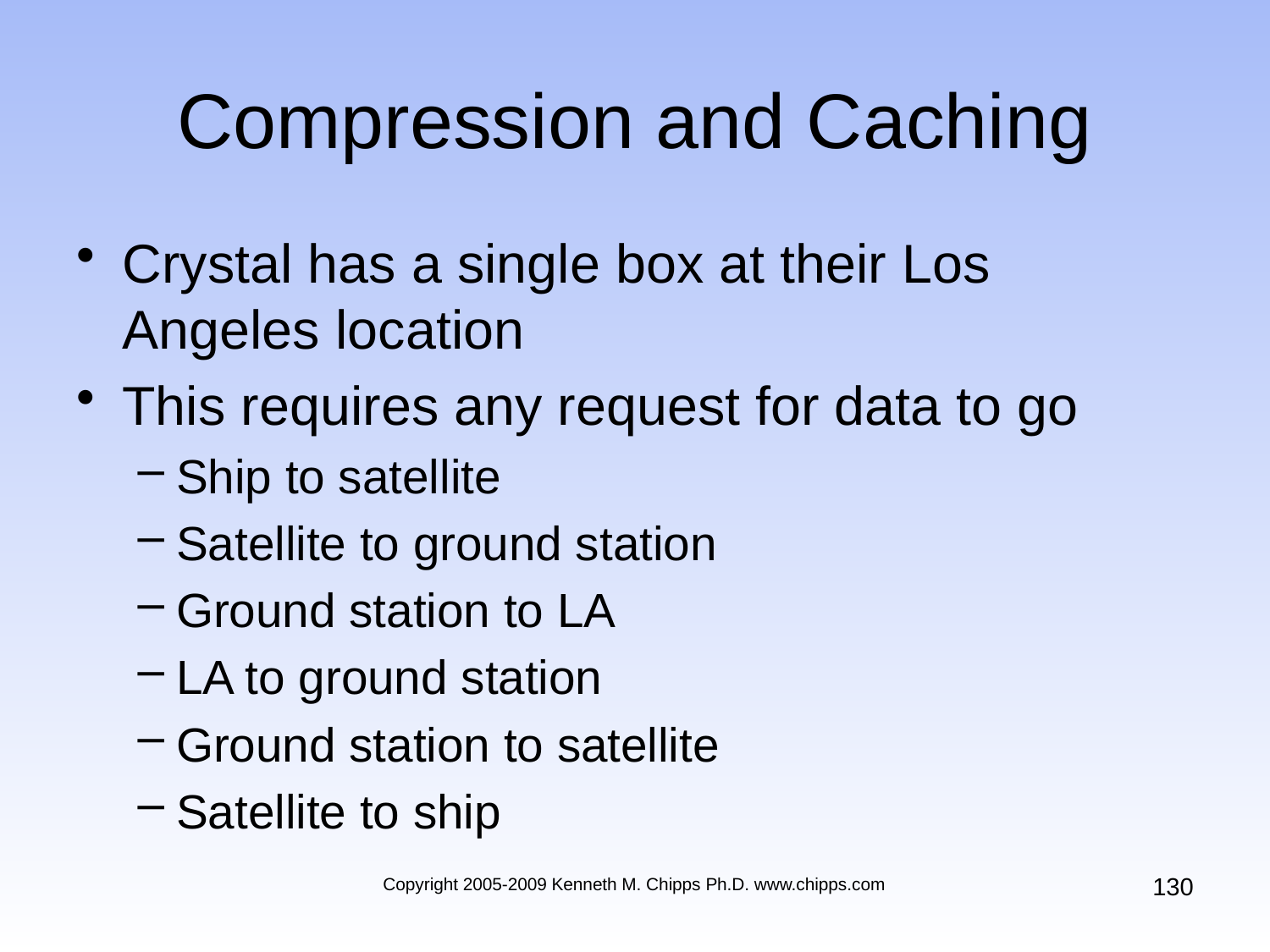

# Compression and Caching
Crystal has a single box at their Los Angeles location
This requires any request for data to go
Ship to satellite
Satellite to ground station
Ground station to LA
LA to ground station
Ground station to satellite
Satellite to ship
130
Copyright 2005-2009 Kenneth M. Chipps Ph.D. www.chipps.com